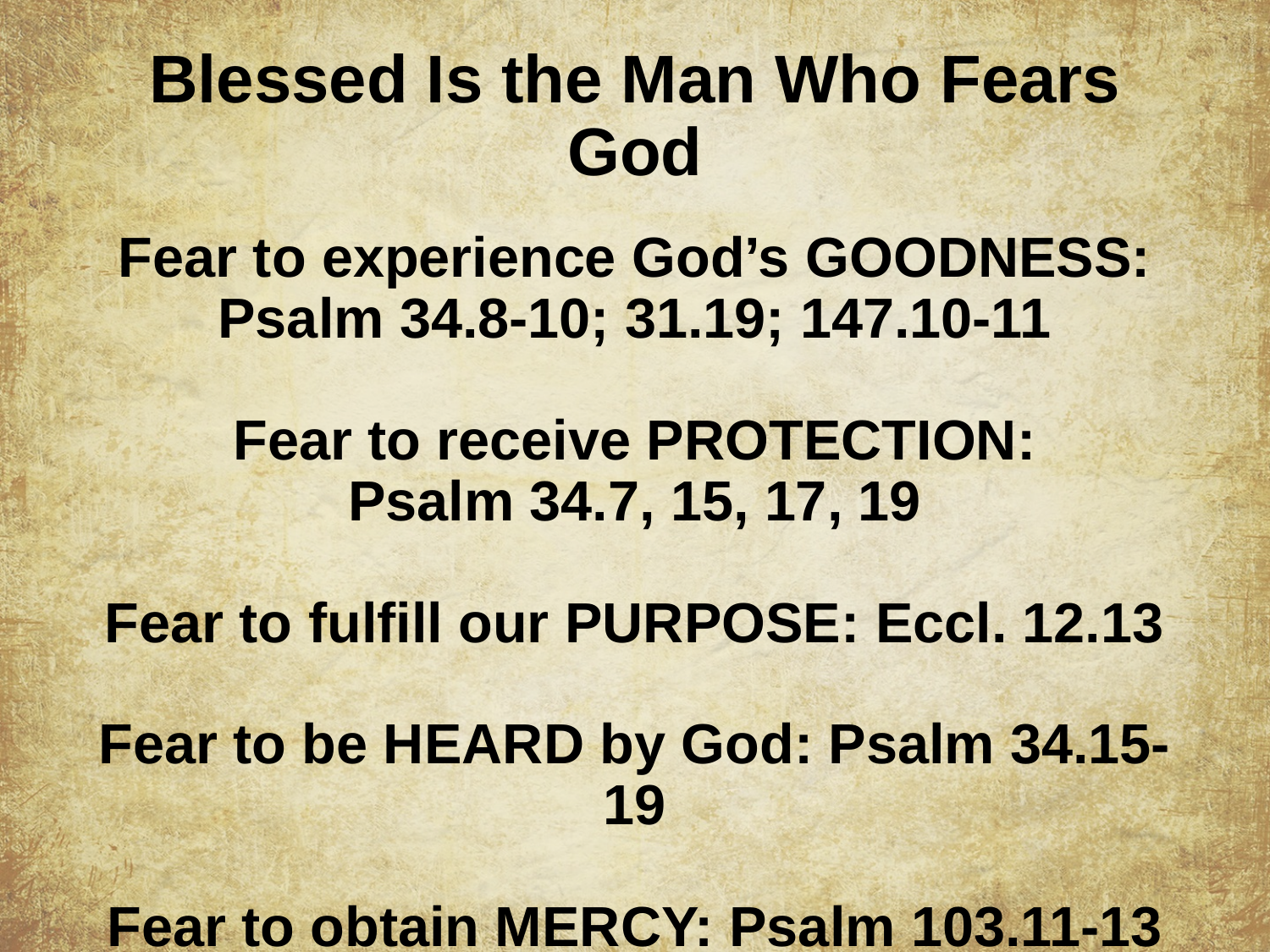

# Blessed Is the Man Who Fears God
Fear to experience God’s GOODNESS:
Psalm 34.8-10; 31.19; 147.10-11

Fear to receive PROTECTION:
Psalm 34.7, 15, 17, 19

Fear to fulfill our PURPOSE: Eccl. 12.13

Fear to be HEARD by God: Psalm 34.15-19

Fear to obtain MERCY: Psalm 103.11-13